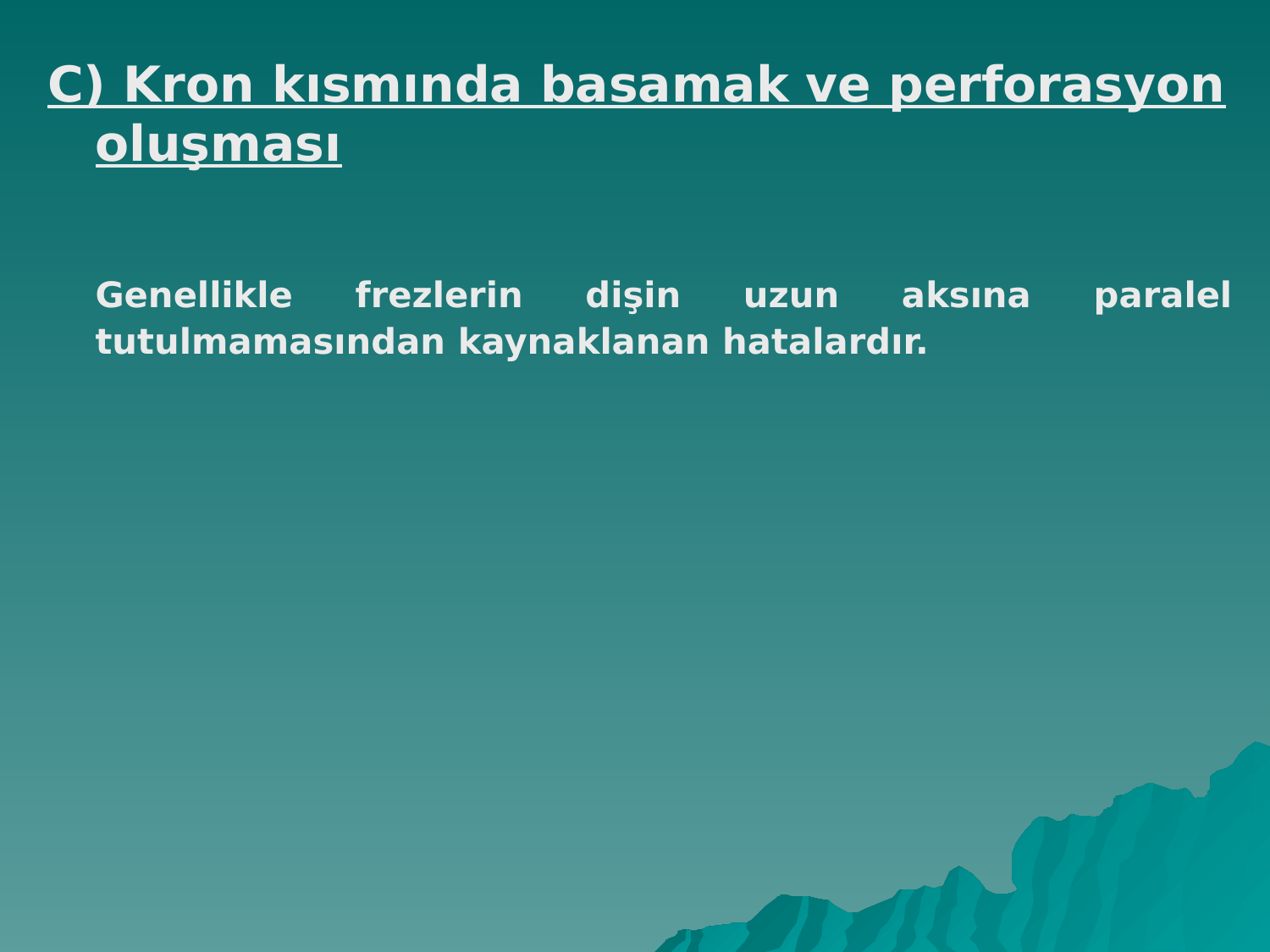

C) Kron kısmında basamak ve perforasyon oluşması

	Genellikle frezlerin dişin uzun aksına paralel tutulmamasından kaynaklanan hatalardır.